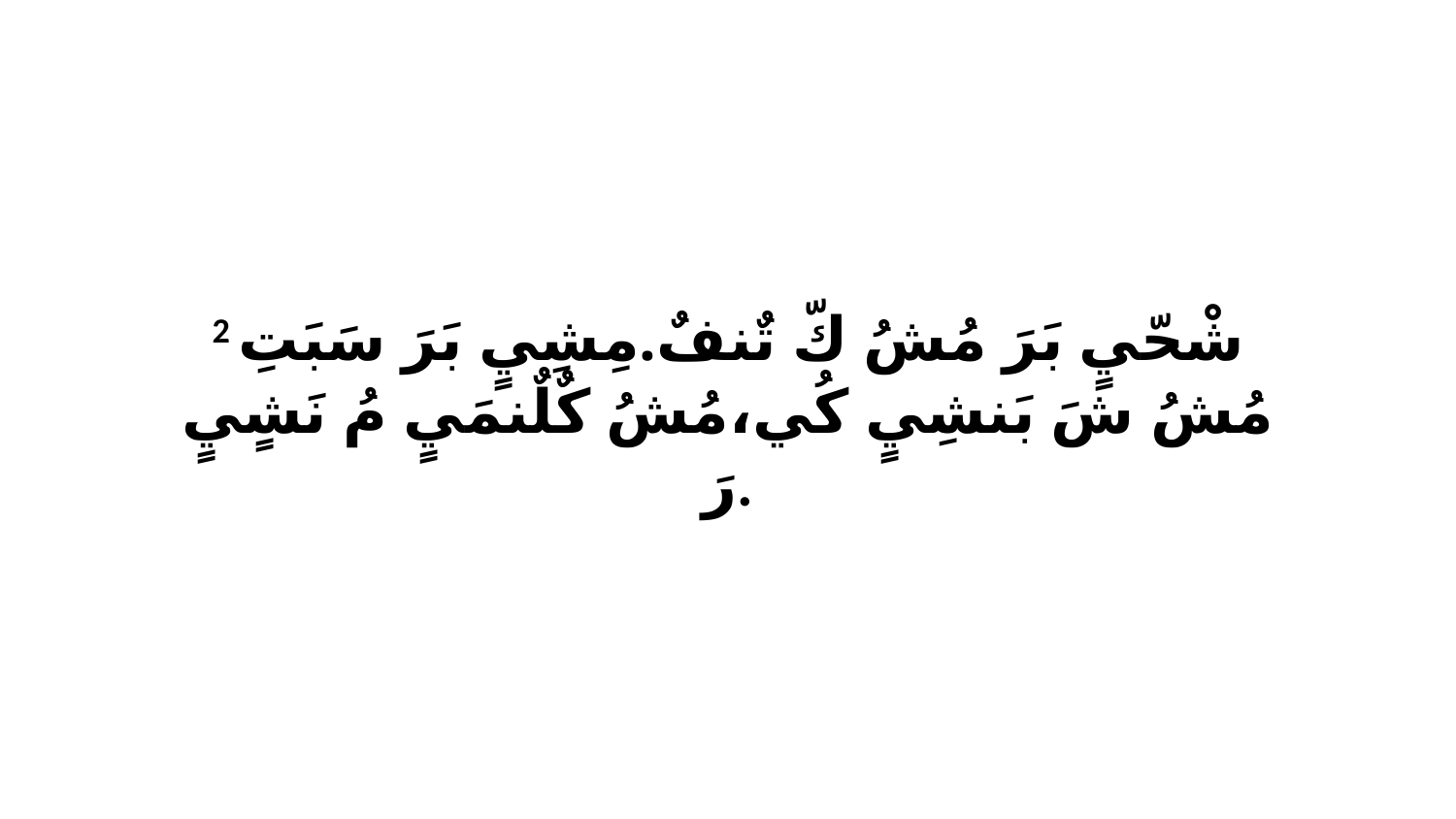

2 شْحّيٍ بَرَ مُشُ كّ تٌنفٌ.مِشِيٍ بَرَ سَبَتِ مُشُ شَ بَنشِيٍ كُي،مُشُ كٌلٌنمَيٍ مُ نَشٍيٍ رَ.